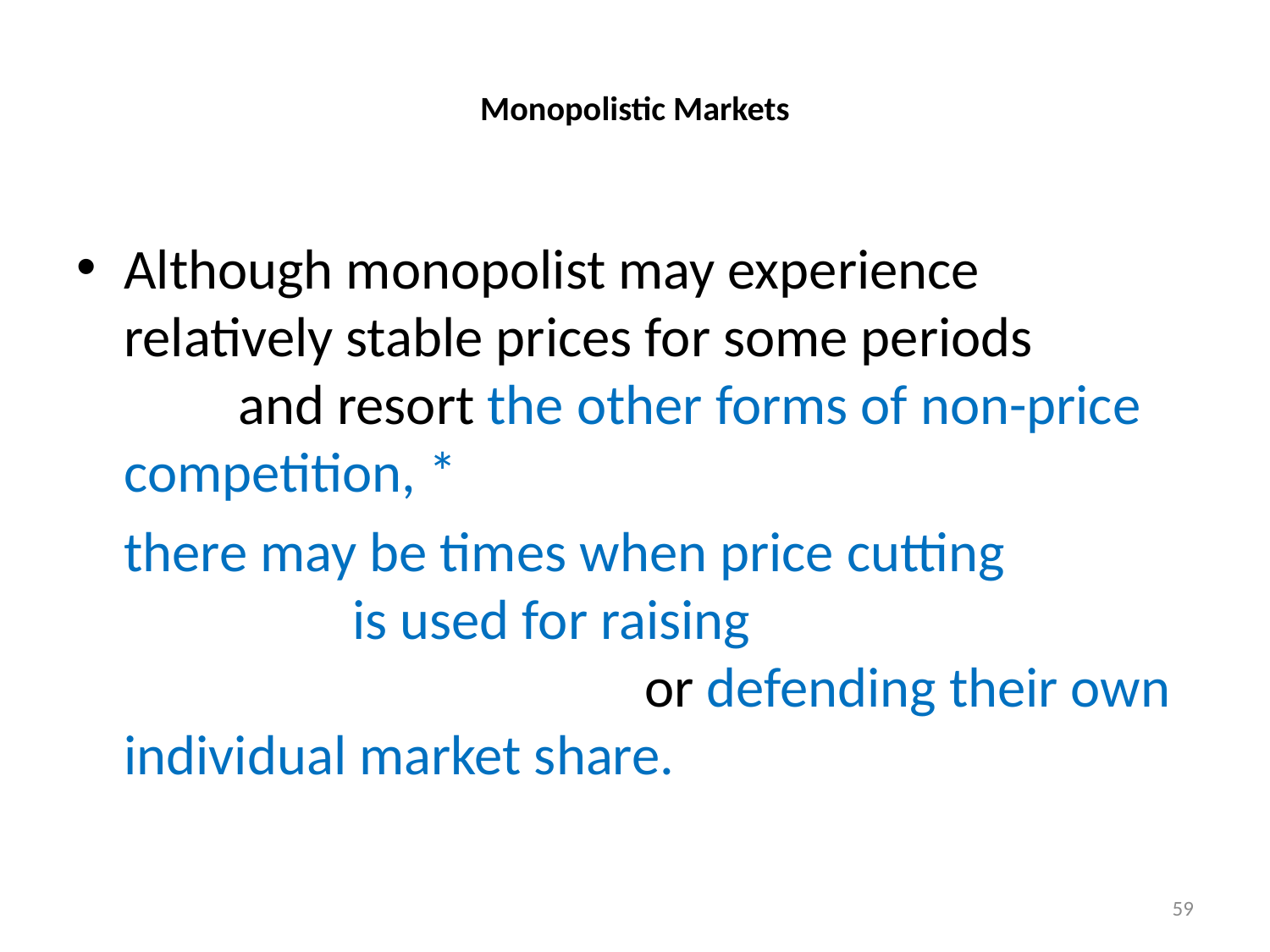

# Monopolistic Markets
Although monopolist may experience relatively stable prices for some periods                      and resort the other forms of non-price competition, *
	there may be times when price cutting                                 is used for raising                                                                            or defending their own individual market share.

59